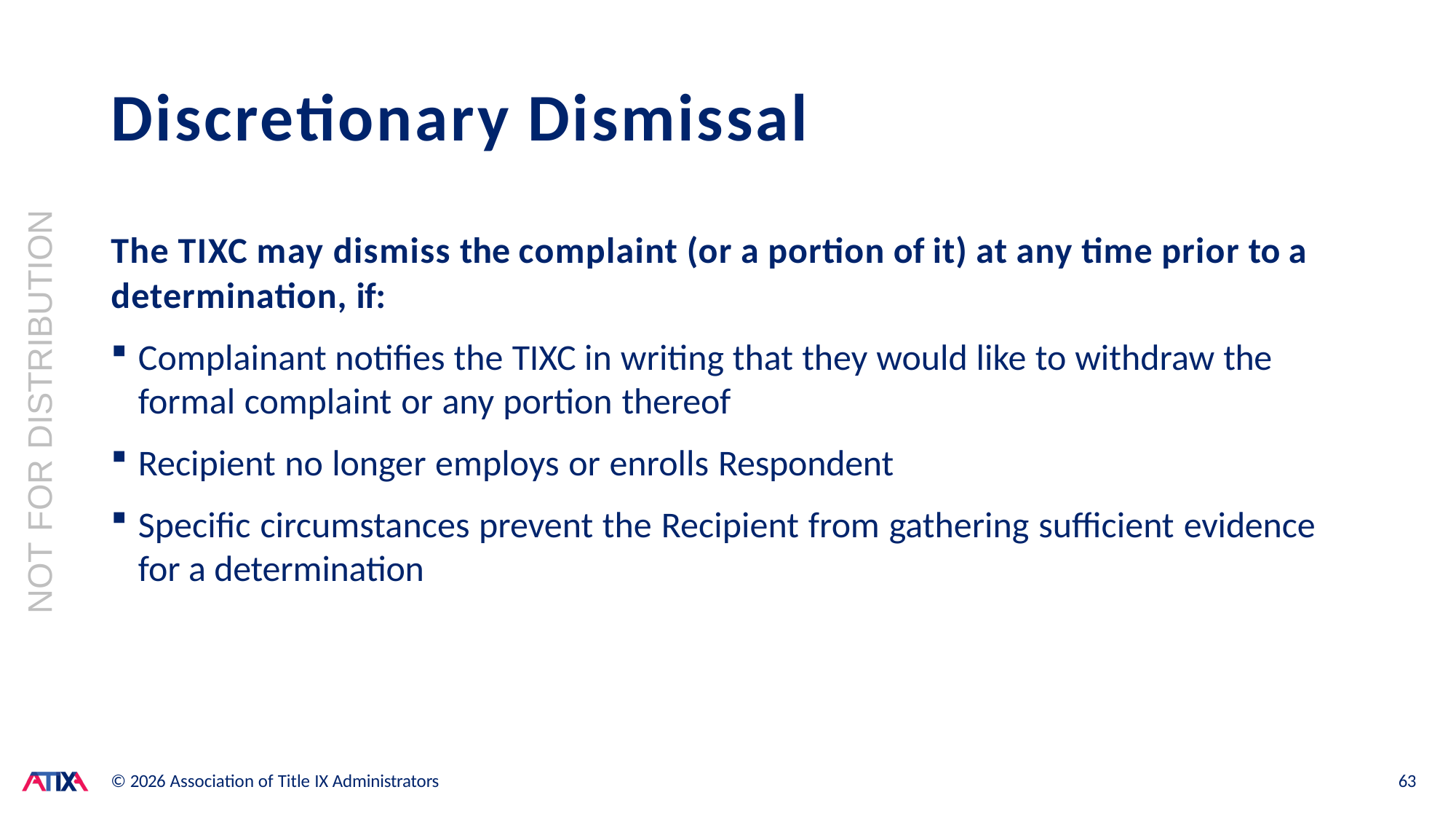

# Discretionary Dismissal
NOT FOR DISTRIBUTION
The TIXC may dismiss the complaint (or a portion of it) at any time prior to a determination, if:
Complainant notifies the TIXC in writing that they would like to withdraw the formal complaint or any portion thereof
Recipient no longer employs or enrolls Respondent
Specific circumstances prevent the Recipient from gathering sufficient evidence for a determination
© 2026 Association of Title IX Administrators
63